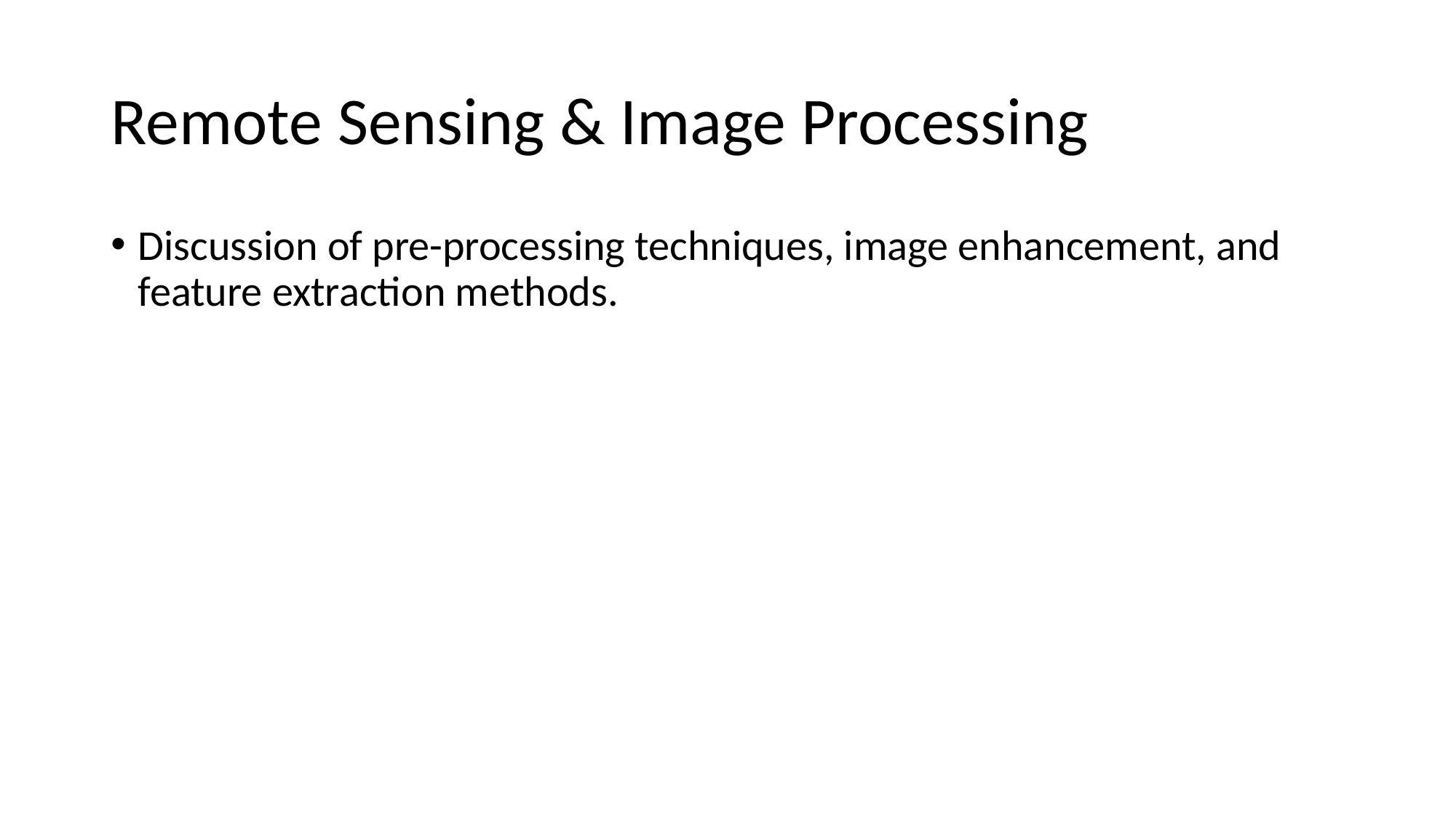

# Remote Sensing & Image Processing
Discussion of pre-processing techniques, image enhancement, and feature extraction methods.